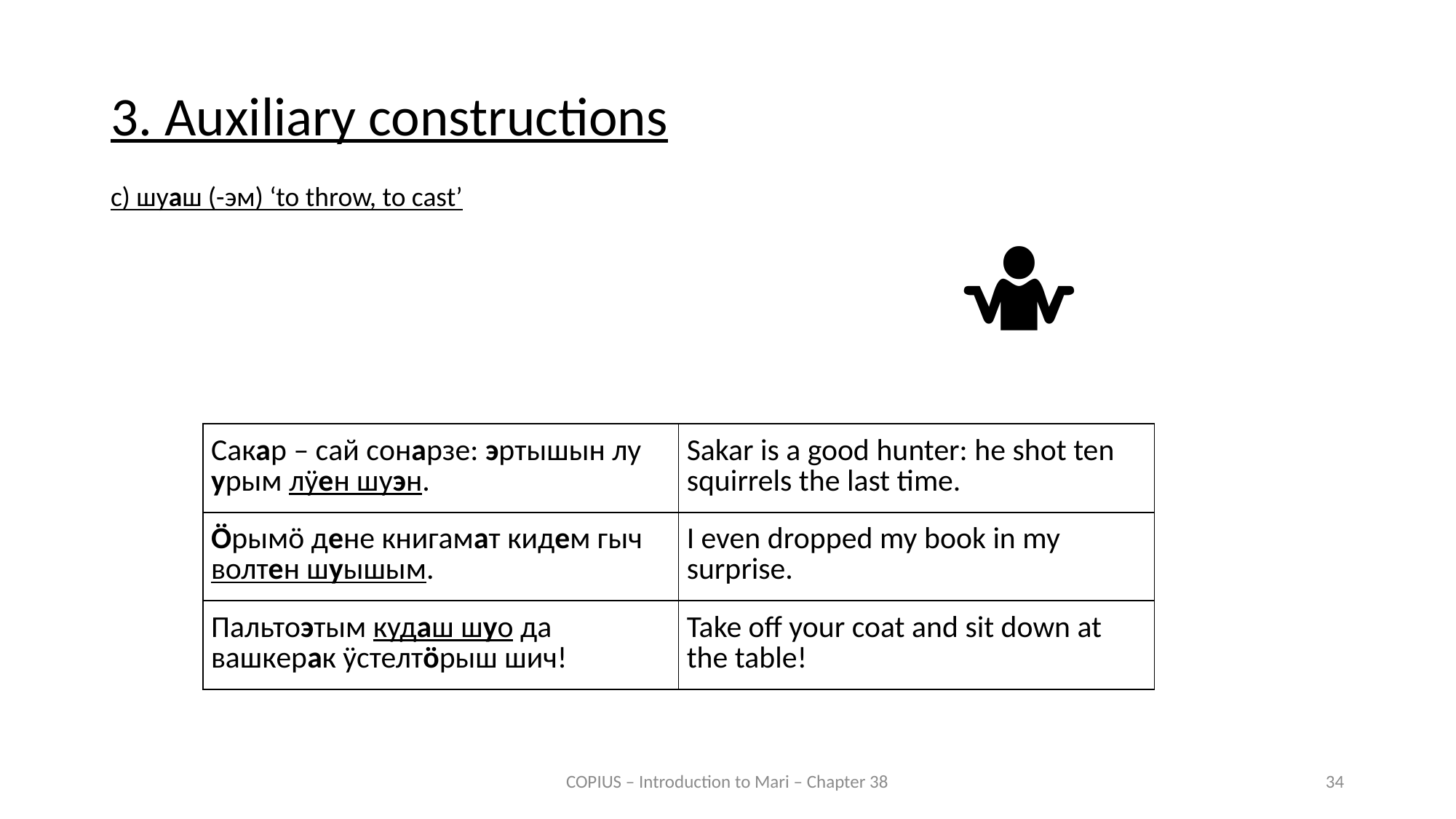

3. Auxiliary constructions
c) шуаш (-эм) ‘to throw, to cast’
🤷
| Сакар – сай сонарзе: эртышын лу урым лӱен шуэн. | Sakar is a good hunter: he shot ten squirrels the last time. |
| --- | --- |
| Ӧрымӧ дене книгамат кидем гыч волтен шуышым. | I even dropped my book in my surprise. |
| Пальтоэтым кудаш шуо да вашкерак ӱстелтӧрыш шич! | Take off your coat and sit down at the table! |
COPIUS – Introduction to Mari – Chapter 38
34